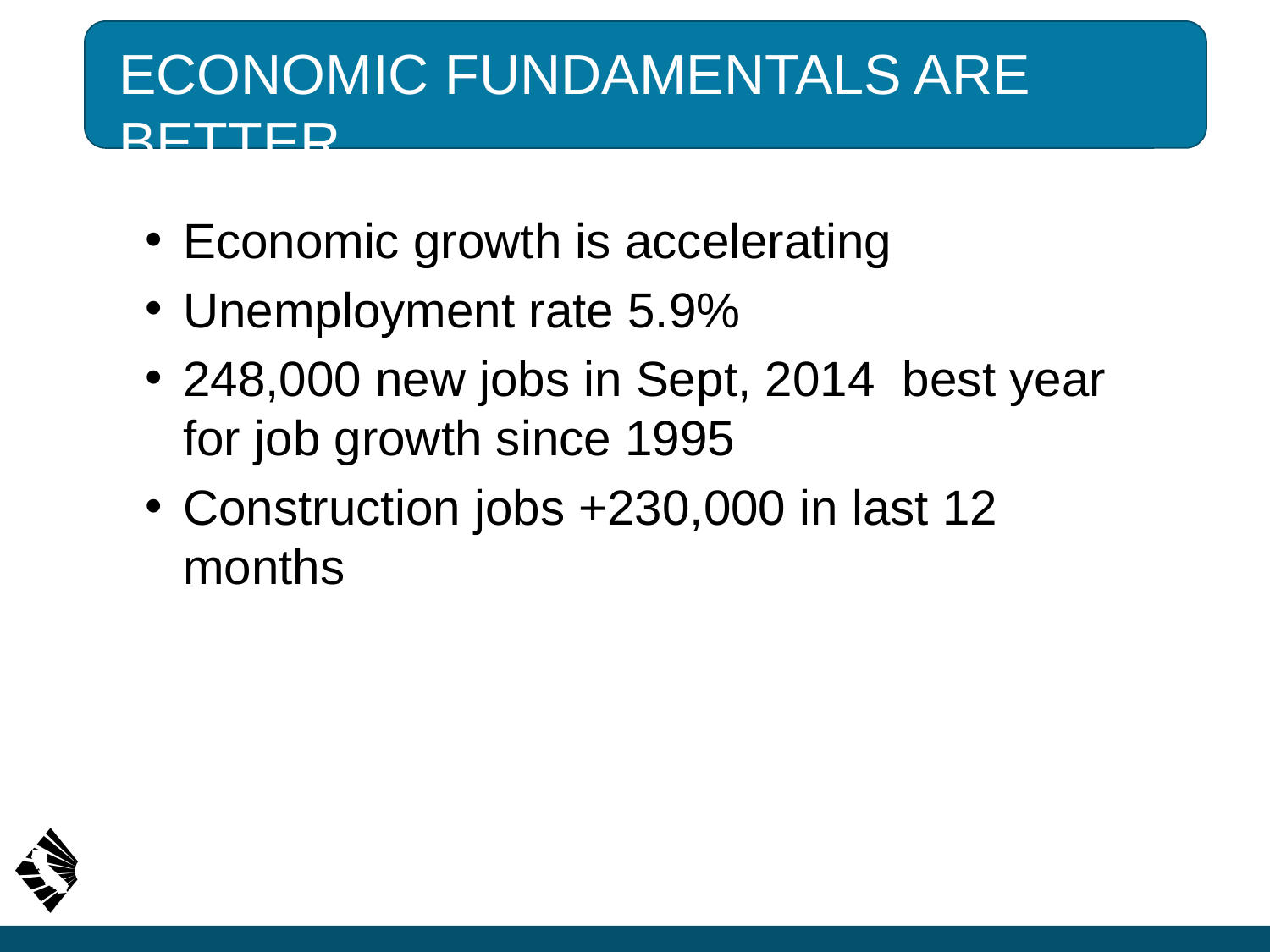

# Economic Fundamentals are better
Economic growth is accelerating
Unemployment rate 5.9%
248,000 new jobs in Sept, 2014  best year for job growth since 1995
Construction jobs +230,000 in last 12 months